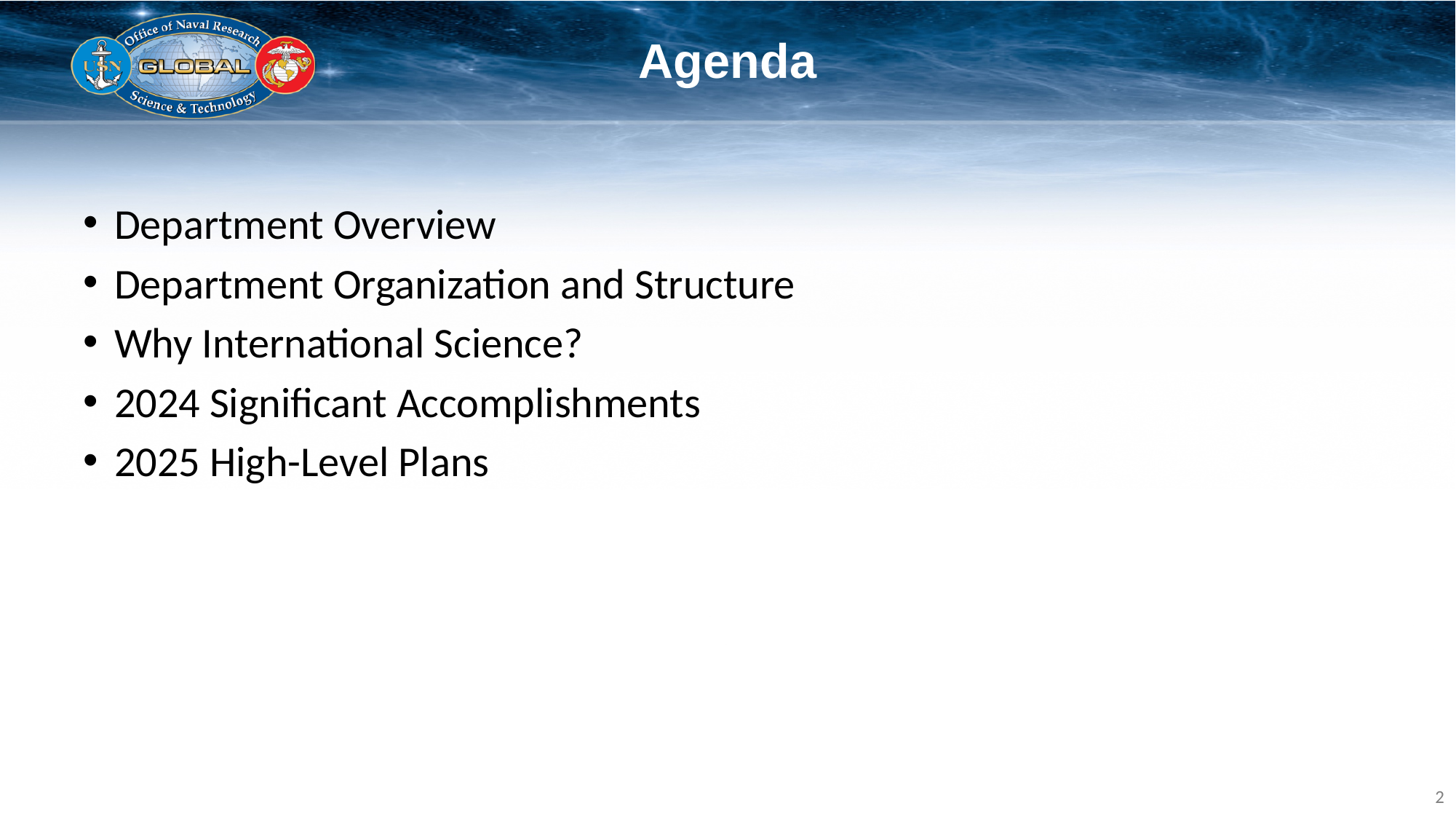

# Agenda
Department Overview
Department Organization and Structure
Why International Science?
2024 Significant Accomplishments
2025 High-Level Plans
2